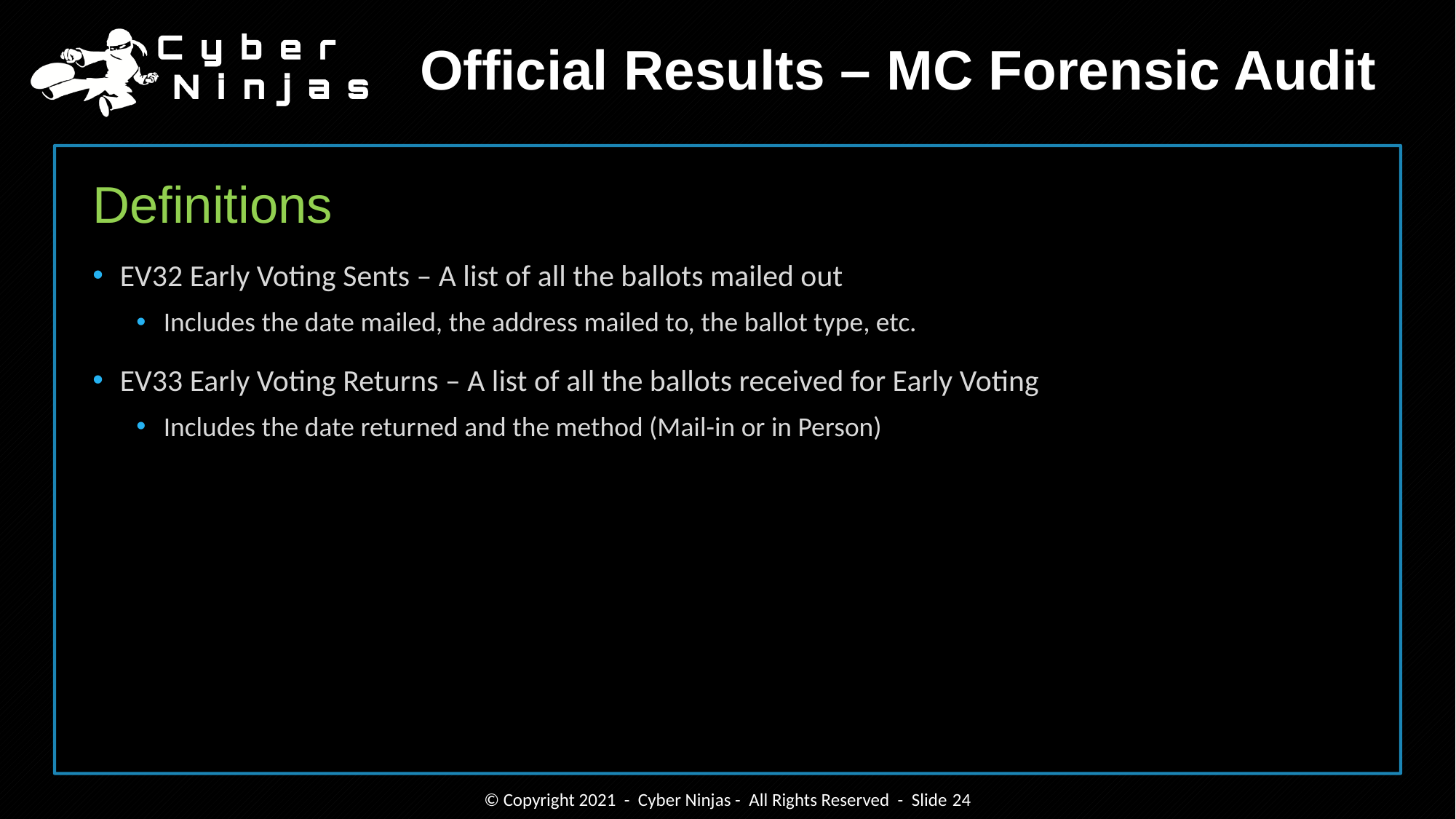

Official Results – MC Forensic Audit
# Definitions
EV32 Early Voting Sents – A list of all the ballots mailed out
Includes the date mailed, the address mailed to, the ballot type, etc.
EV33 Early Voting Returns – A list of all the ballots received for Early Voting
Includes the date returned and the method (Mail-in or in Person)
© Copyright 2021  -  Cyber Ninjas -  All Rights Reserved  -  Slide 24